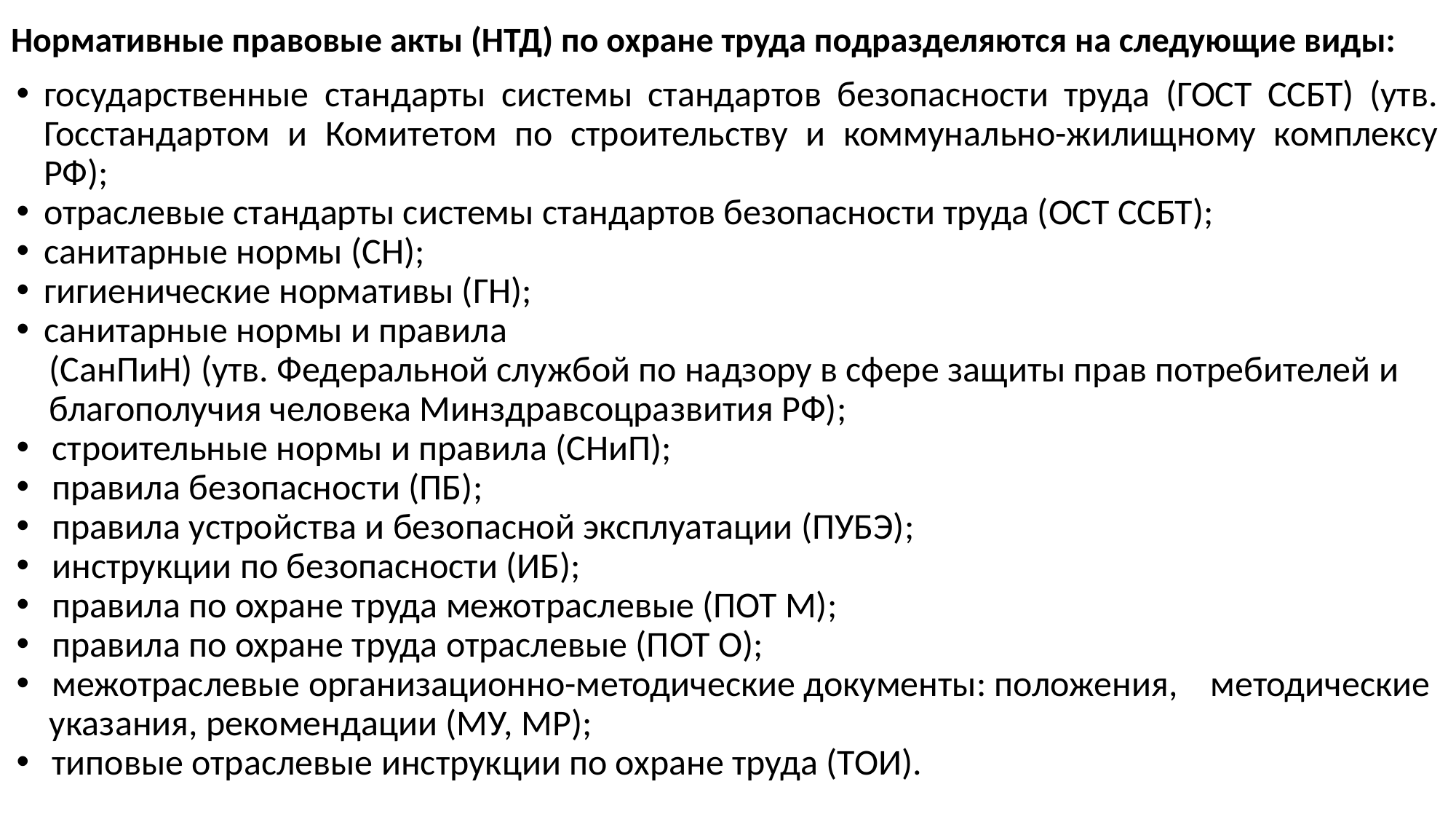

# Нормативные правовые акты (НТД) по охране труда подразделяются на следующие виды:
государственные стандарты системы стандартов безопасности труда (ГОСТ ССБТ) (утв. Госстандартом и Комитетом по строительству и коммунально-жилищному комплексу РФ);
отраслевые стандарты системы стандартов безопасности труда (ОСТ ССБТ);
санитарные нормы (СН);
гигиенические нормативы (ГН);
санитарные нормы и правила
    (СанПиН) (утв. Федеральной службой по надзору в сфере защиты прав потребителей и
    благополучия человека Минздравсоцразвития РФ);
 строительные нормы и правила (СНиП);
 правила безопасности (ПБ);
 правила устройства и безопасной эксплуатации (ПУБЭ);
 инструкции по безопасности (ИБ);
 правила по охране труда межотраслевые (ПОТ М);
 правила по охране труда отраслевые (ПОТ О);
 межотраслевые организационно-методические документы: положения,    методические
    указания, рекомендации (МУ, МР);
 типовые отраслевые инструкции по охране труда (ТОИ).